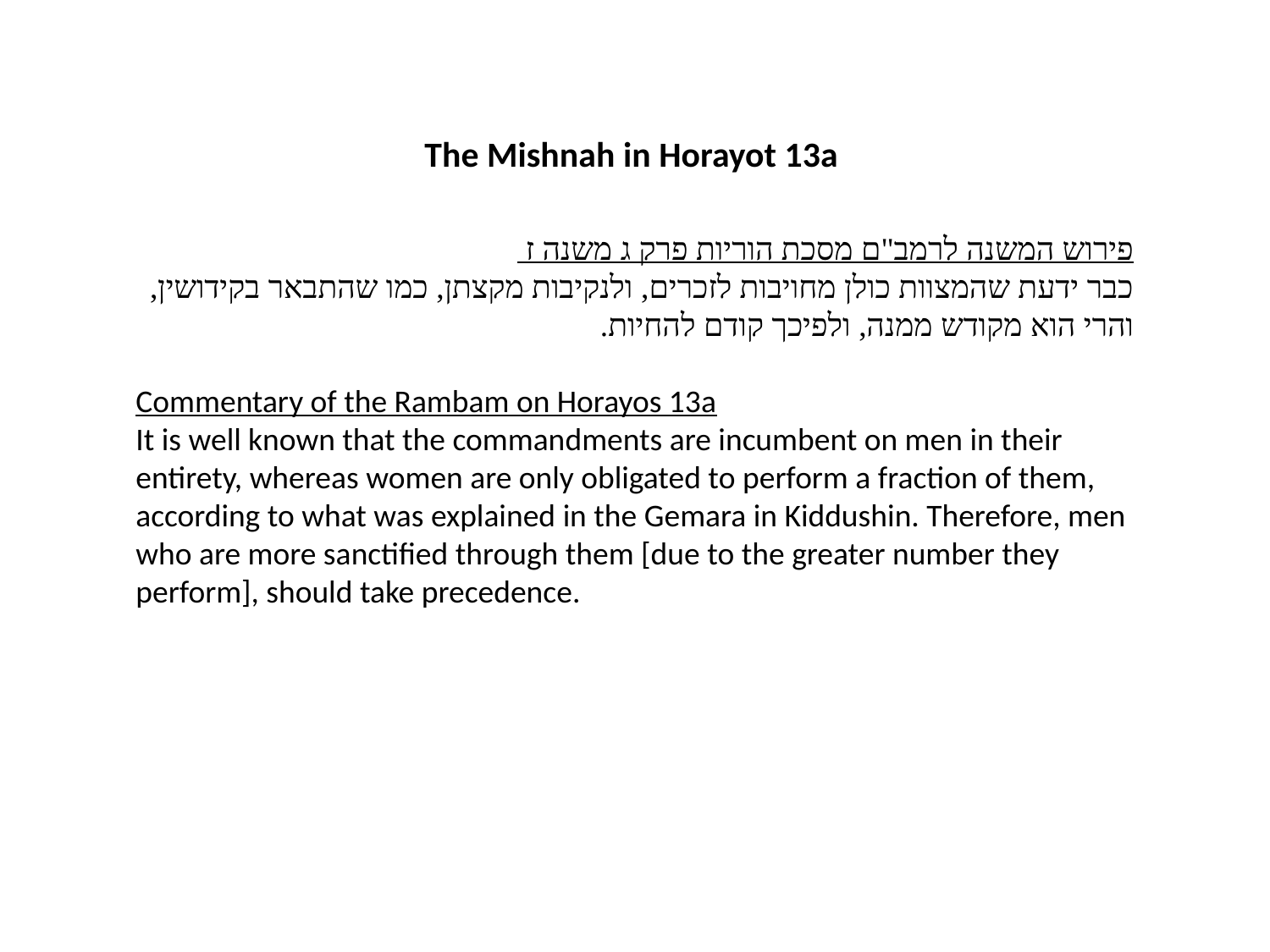

The Mishnah in Horayot 13a
פירוש המשנה לרמב"ם מסכת הוריות פרק ג משנה ז
כבר ידעת שהמצוות כולן מחויבות לזכרים, ולנקיבות מקצתן, כמו שהתבאר בקידושין, והרי הוא מקודש ממנה, ולפיכך קודם להחיות.

Commentary of the Rambam on Horayos 13a
It is well known that the commandments are incumbent on men in their entirety, whereas women are only obligated to perform a fraction of them, according to what was explained in the Gemara in Kiddushin. Therefore, men who are more sanctified through them [due to the greater number they perform], should take precedence.